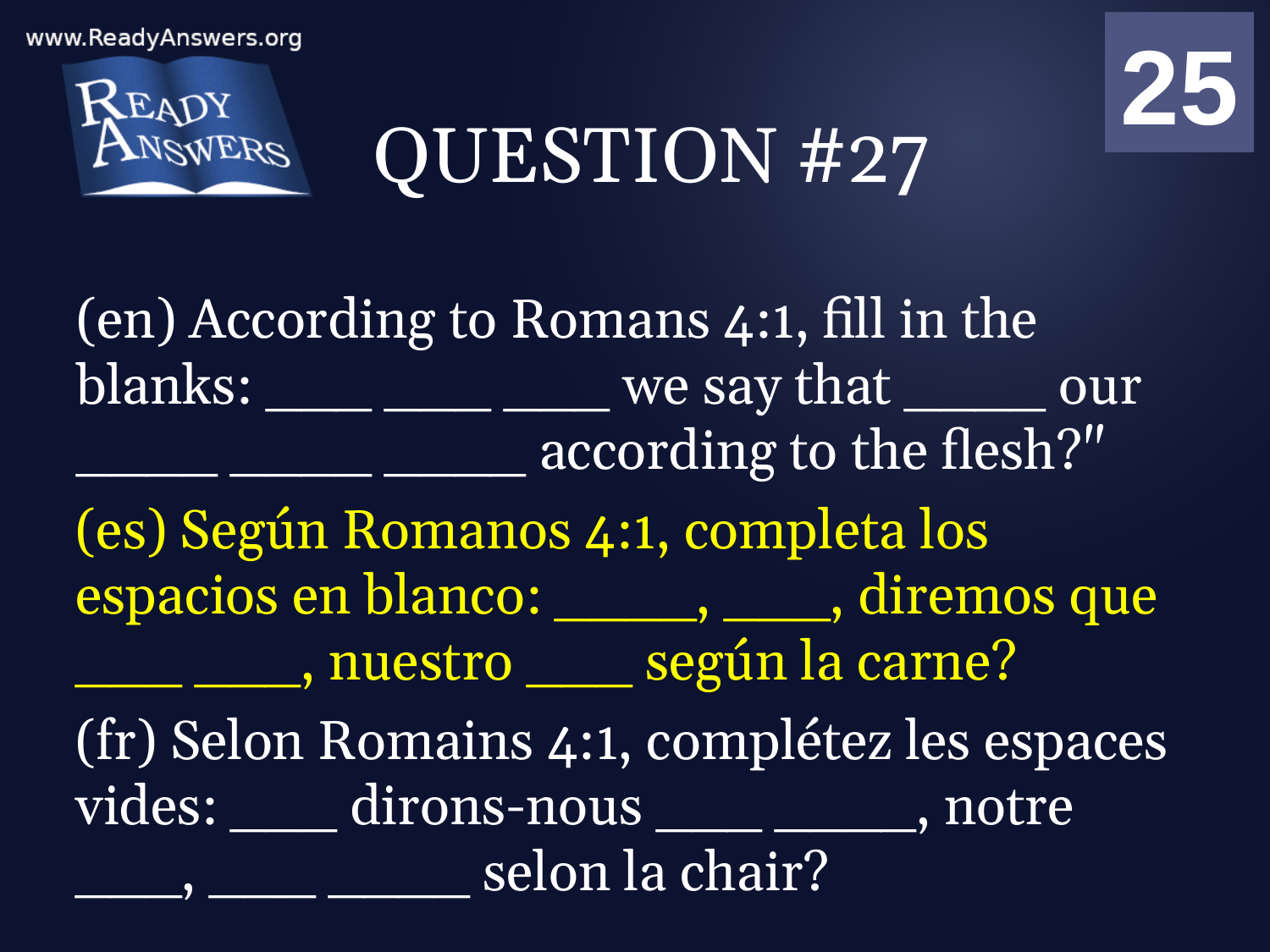

01
02
03
04
05
06
07
08
09
10
11
12
13
14
15
16
17
18
19
20
21
22
23
24
25
00
# QUESTION #27
(en) According to Romans 4:1, fill in the blanks: ___ ___ ___ we say that ____ our ____ ____ ____ according to the flesh?"
(es) Según Romanos 4:1, completa los espacios en blanco: ____, ___, diremos que ___ ___, nuestro ___ según la carne?
(fr) Selon Romains 4:1, complétez les espaces vides: ___ dirons-nous ___ ____, notre ___, ___ ____ selon la chair?